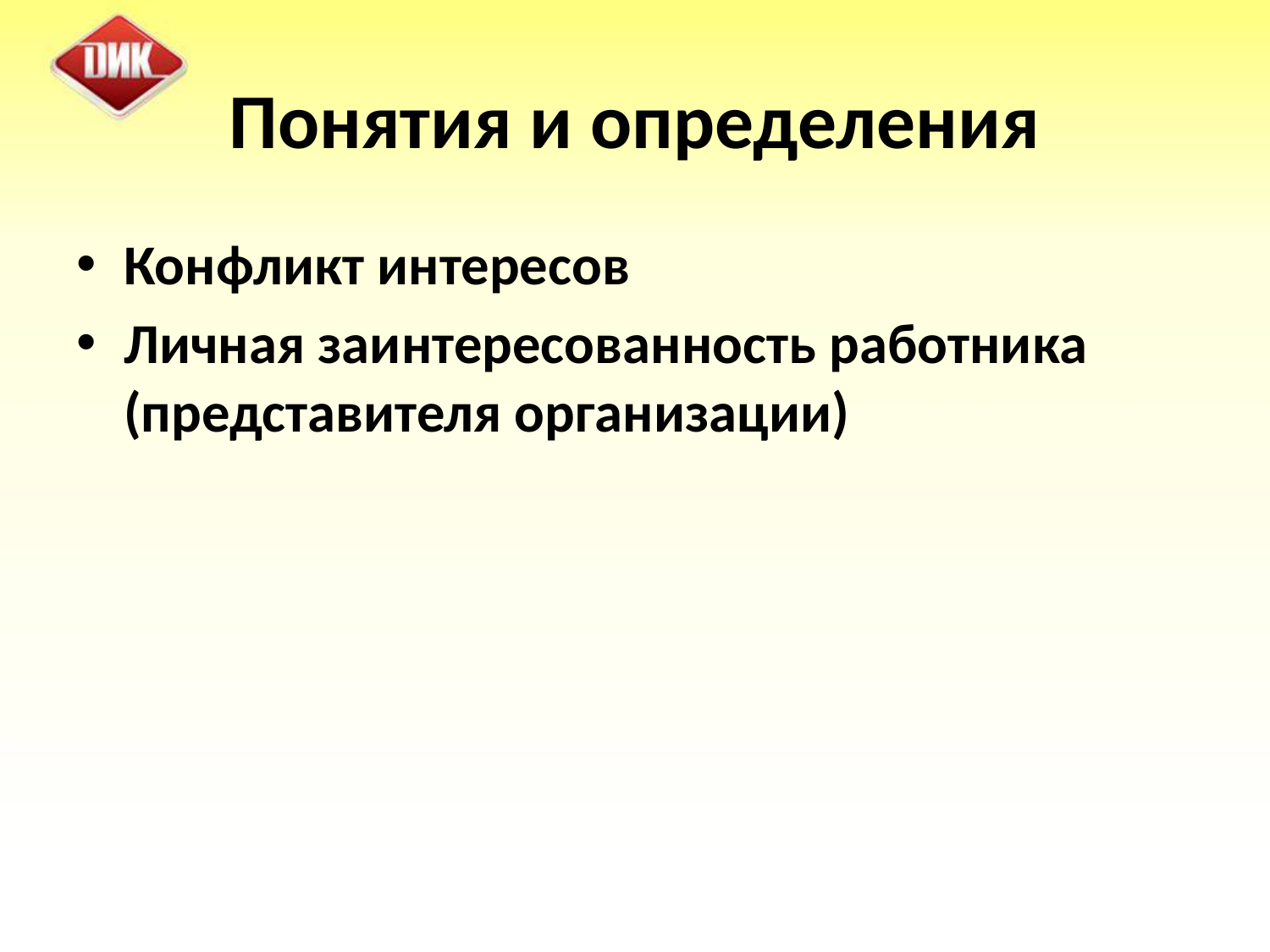

# Понятия и определения
Конфликт интересов
Личная заинтересованность работника (представителя организации)